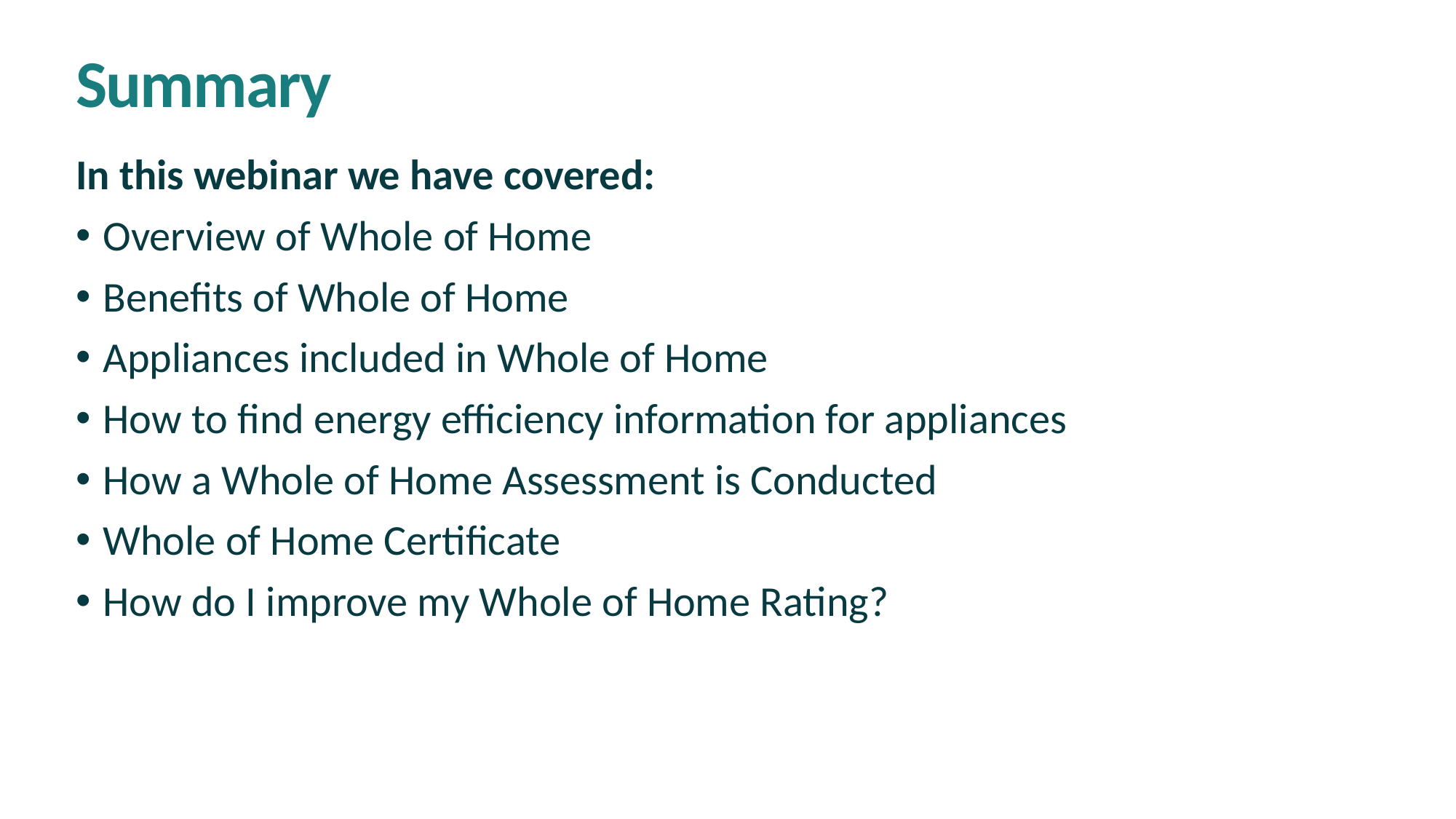

Summary
In this webinar we have covered:
Overview of Whole of Home
Benefits of Whole of Home
Appliances included in Whole of Home
How to find energy efficiency information for appliances
How a Whole of Home Assessment is Conducted
Whole of Home Certificate
How do I improve my Whole of Home Rating?